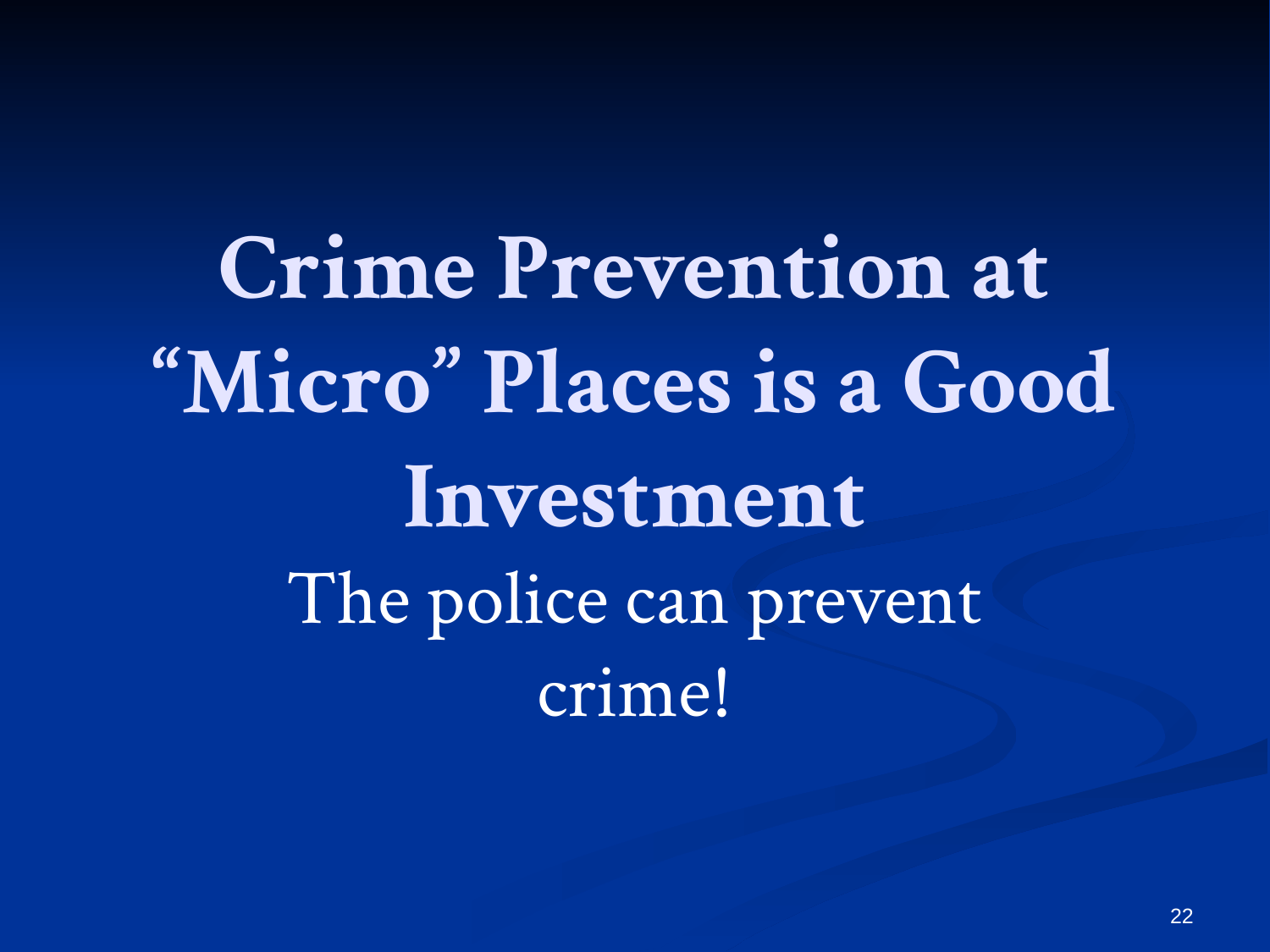

# Crime Prevention at “Micro” Places is a Good Investment
The police can prevent crime!
22